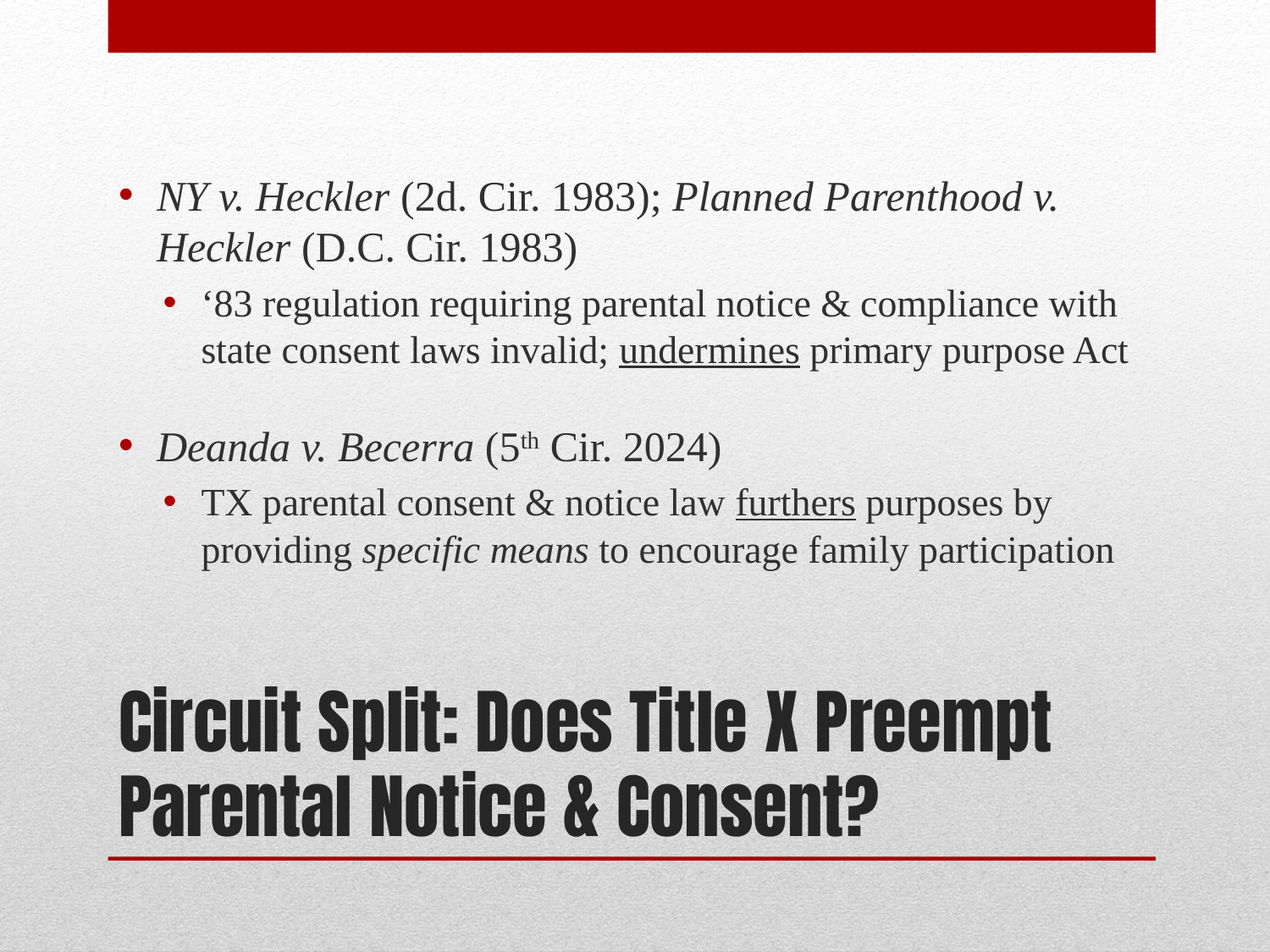

NY v. Heckler (2d. Cir. 1983); Planned Parenthood v. Heckler (D.C. Cir. 1983)
‘83 regulation requiring parental notice & compliance with state consent laws invalid; undermines primary purpose Act

Deanda v. Becerra (5th Cir. 2024)
TX parental consent & notice law furthers purposes by providing specific means to encourage family participation
# Circuit Split: Does Title X Preempt Parental Notice & Consent?